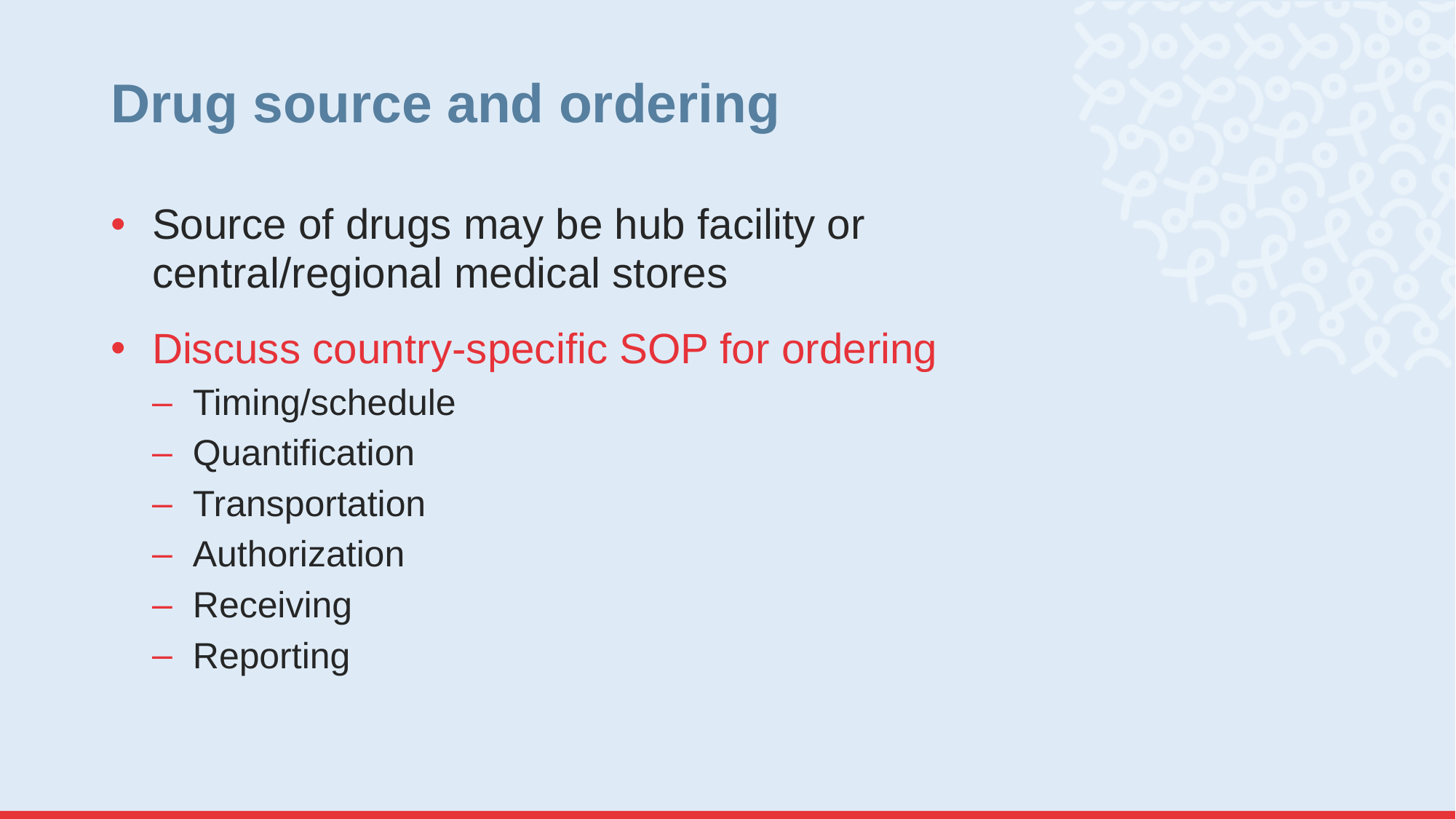

# Drug source and ordering
Source of drugs may be hub facility or central/regional medical stores
Discuss country-specific SOP for ordering
Timing/schedule
Quantification
Transportation
Authorization
Receiving
Reporting